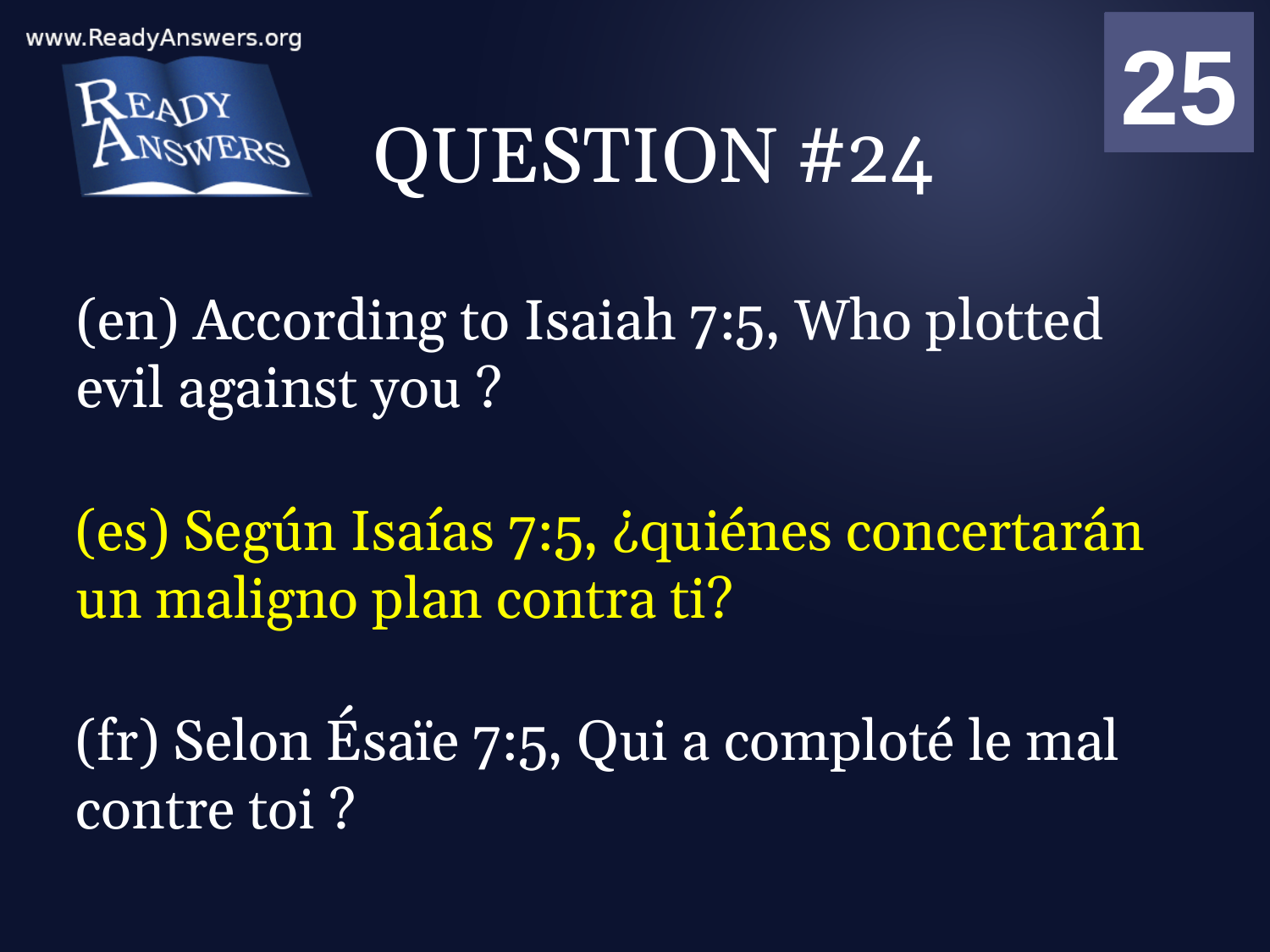

01
02
03
04
05
06
07
08
09
10
11
12
13
14
15
16
17
18
19
20
21
22
23
24
25
00
# QUESTION #24
(en) According to Isaiah 7:5, Who plotted evil against you ?
(es) Según Isaías 7:5, ¿quiénes concertarán un maligno plan contra ti?
(fr) Selon Ésaïe 7:5, Qui a comploté le mal contre toi ?